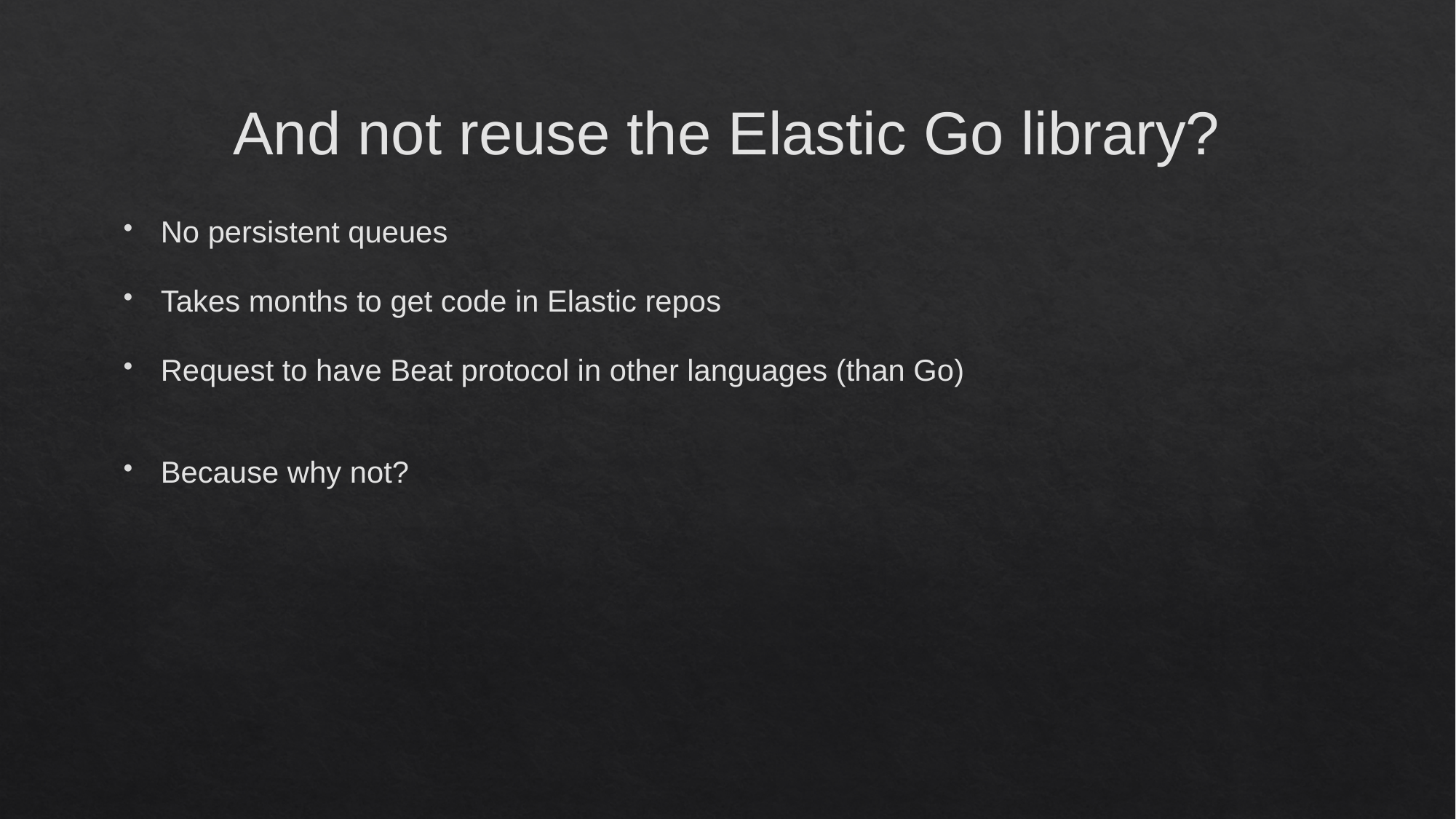

And not reuse the Elastic Go library?
No persistent queues

Takes months to get code in Elastic repos

Request to have Beat protocol in other languages (than Go)

Because why not?